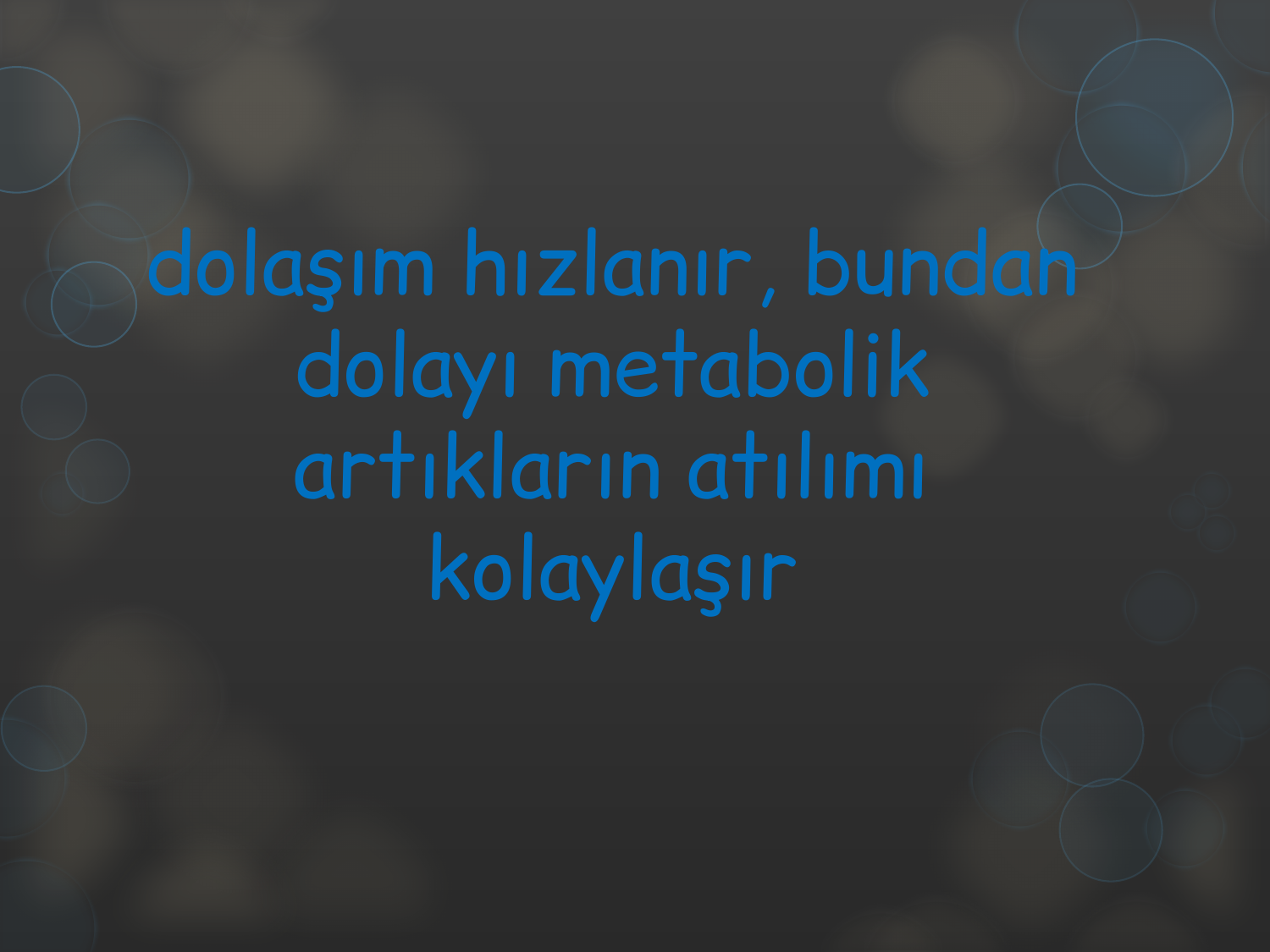

# dolaşım hızlanır, bundan dolayı metabolik artıkların atılımı kolaylaşır